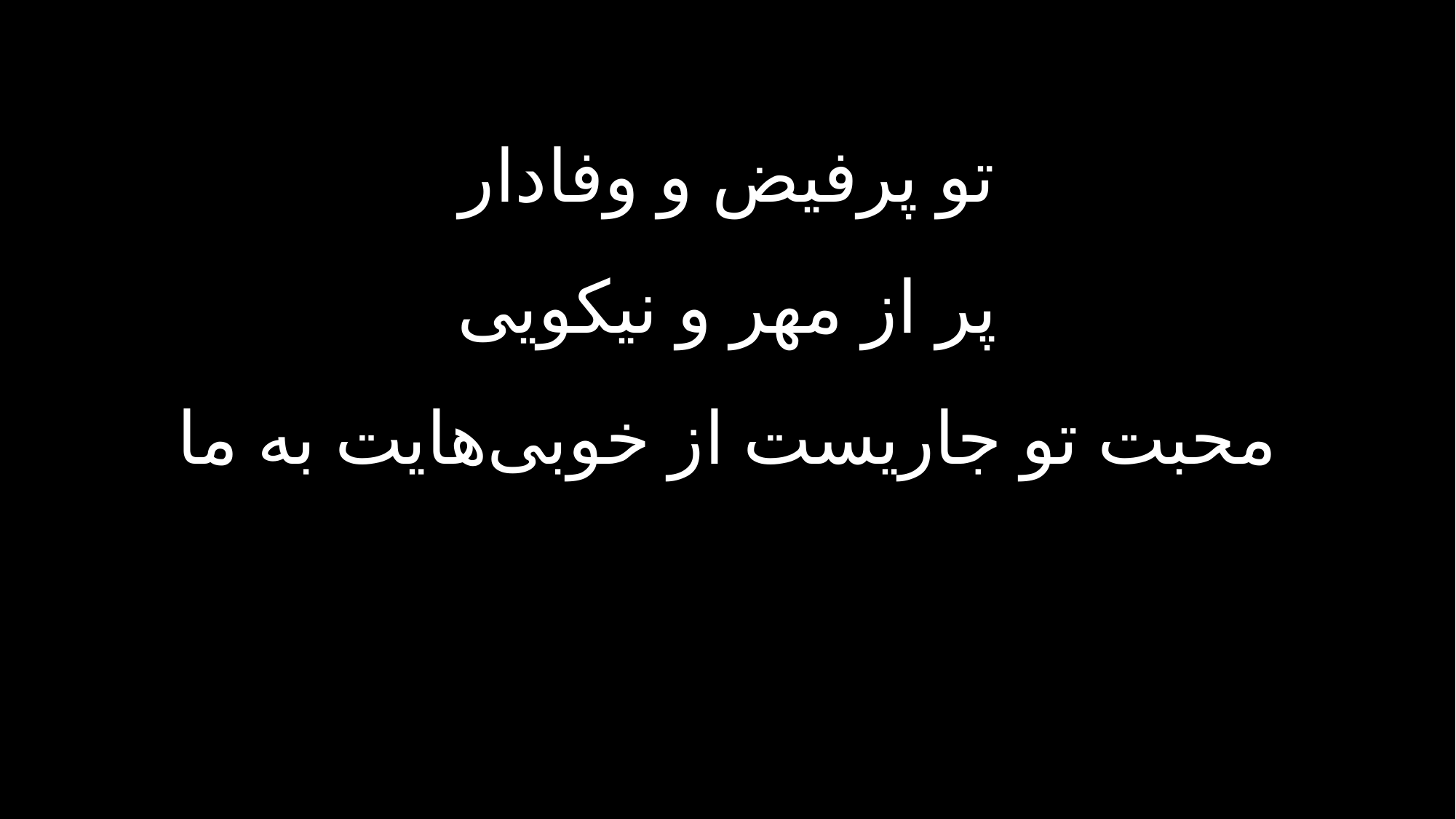

تو پرفیض و وفادار
پر از مهر و نیکویی
محبت تو جاریست از خوبی‌هایت به ما